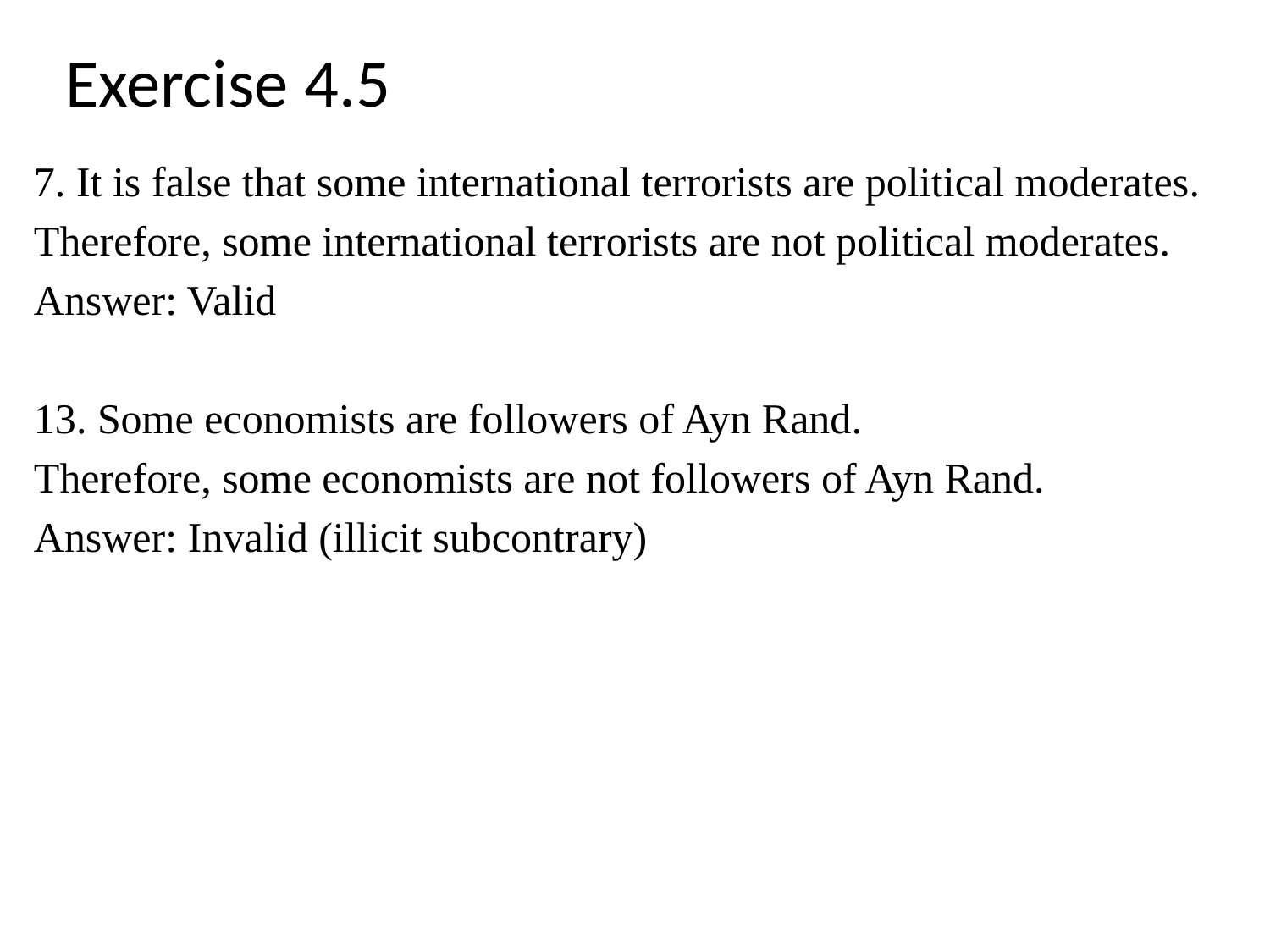

# Exercise 4.5
7. It is false that some international terrorists are political moderates.
Therefore, some international terrorists are not political moderates.
Answer: Valid

13. Some economists are followers of Ayn Rand.
Therefore, some economists are not followers of Ayn Rand.
Answer: Invalid (illicit subcontrary)